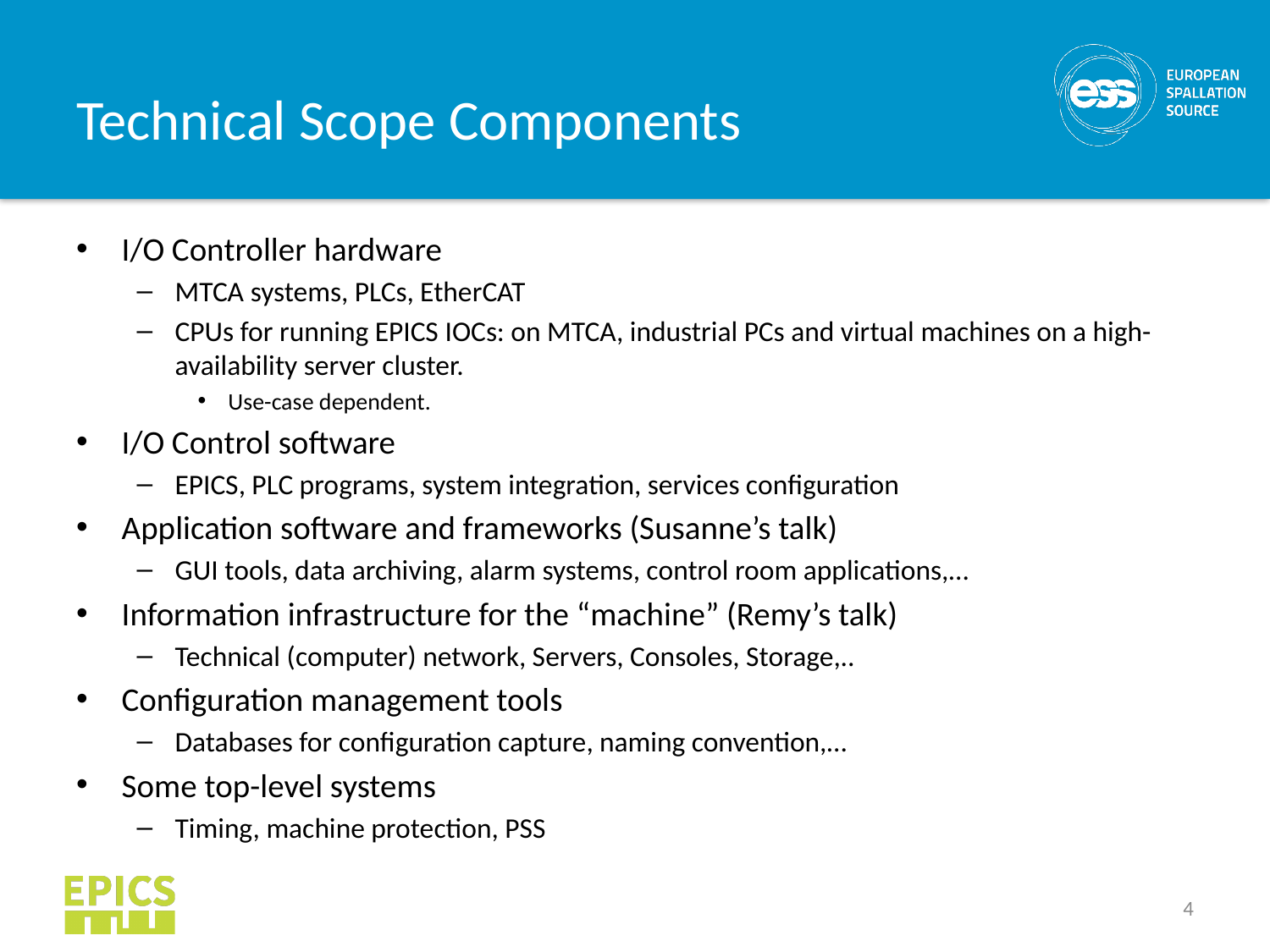

# Technical Scope Components
I/O Controller hardware
MTCA systems, PLCs, EtherCAT
CPUs for running EPICS IOCs: on MTCA, industrial PCs and virtual machines on a high-availability server cluster.
Use-case dependent.
I/O Control software
EPICS, PLC programs, system integration, services configuration
Application software and frameworks (Susanne’s talk)
GUI tools, data archiving, alarm systems, control room applications,…
Information infrastructure for the “machine” (Remy’s talk)
Technical (computer) network, Servers, Consoles, Storage,..
Configuration management tools
Databases for configuration capture, naming convention,…
Some top-level systems
Timing, machine protection, PSS

4